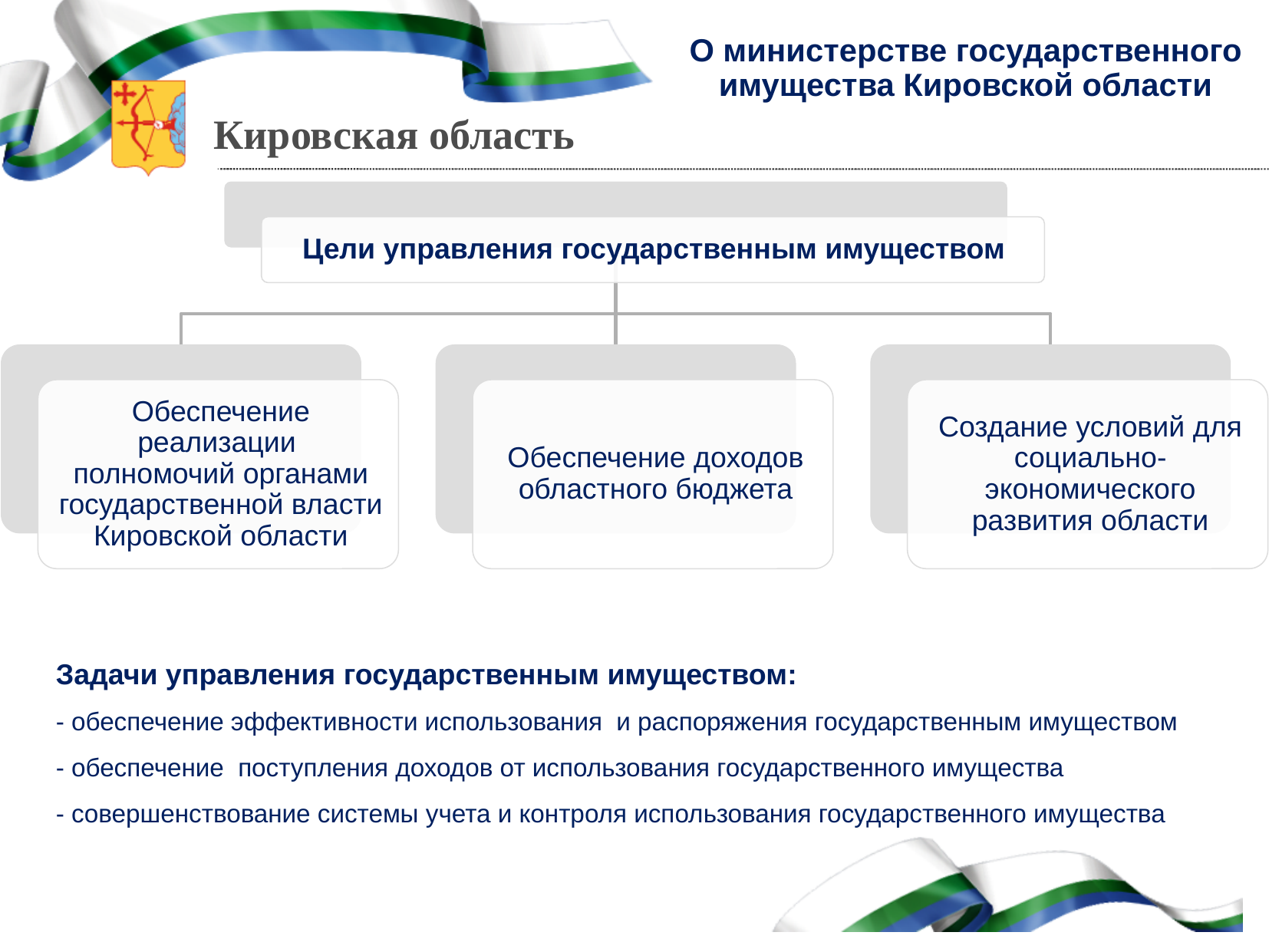

# О министерстве государственного имущества Кировской области
Цели управления государственным имуществом
Обеспечение реализации  полномочий органами государственной власти Кировской области
Обеспечение доходов областного бюджета
Создание условий для социально-экономического развития области
Задачи управления государственным имуществом:
- обеспечение эффективности использования  и распоряжения государственным имуществом
- обеспечение  поступления доходов от использования государственного имущества
- совершенствование системы учета и контроля использования государственного имущества